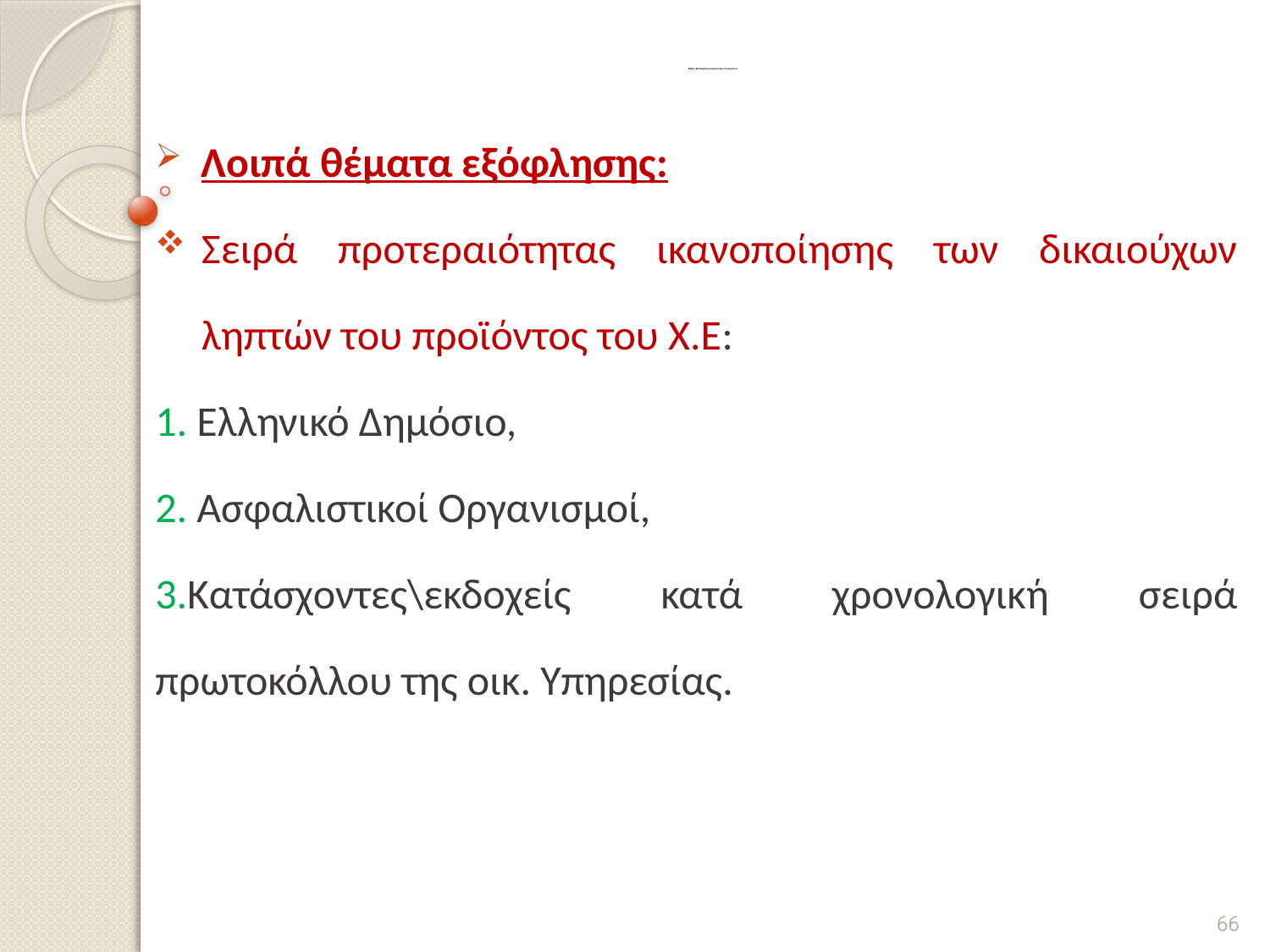

# Άρθρο  80 Εξόφληση Χρηματικών Ενταλμάτων
Λοιπά θέματα εξόφλησης:
Σειρά προτεραιότητας ικανοποίησης των δικαιούχων ληπτών του προϊόντος του Χ.Ε:
1. Ελληνικό Δημόσιο,
2. Ασφαλιστικοί Οργανισμοί,
3.Κατάσχοντες\εκδοχείς κατά χρονολογική σειρά πρωτοκόλλου της οικ. Υπηρεσίας.

66